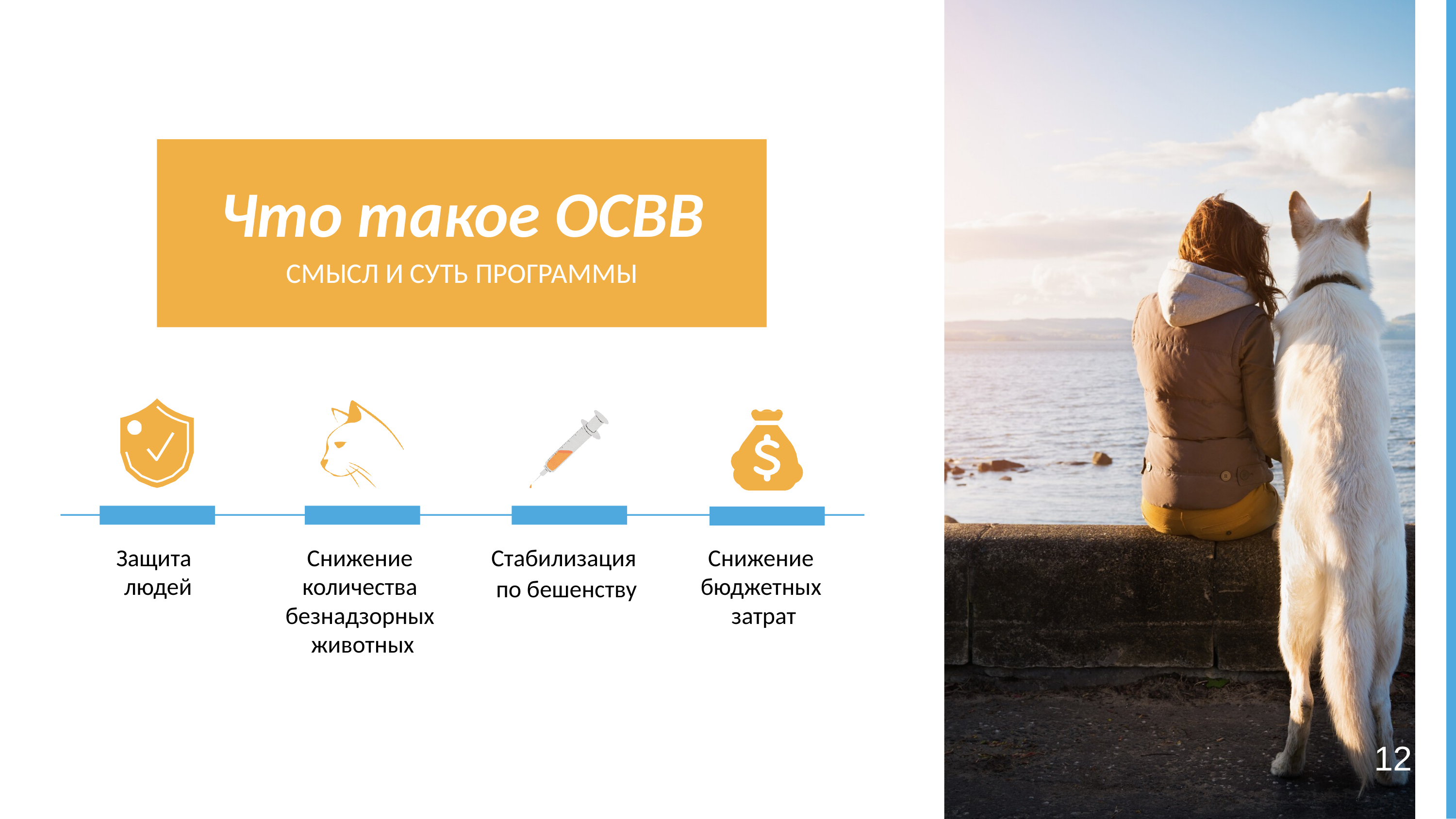

Что такое ОСВВ
СМЫСЛ И СУТЬ ПРОГРАММЫ

Защита людей
Снижение  количества  безнадзорных  животных
Стабилизация
по бешенству
Снижение  бюджетных  затрат
12